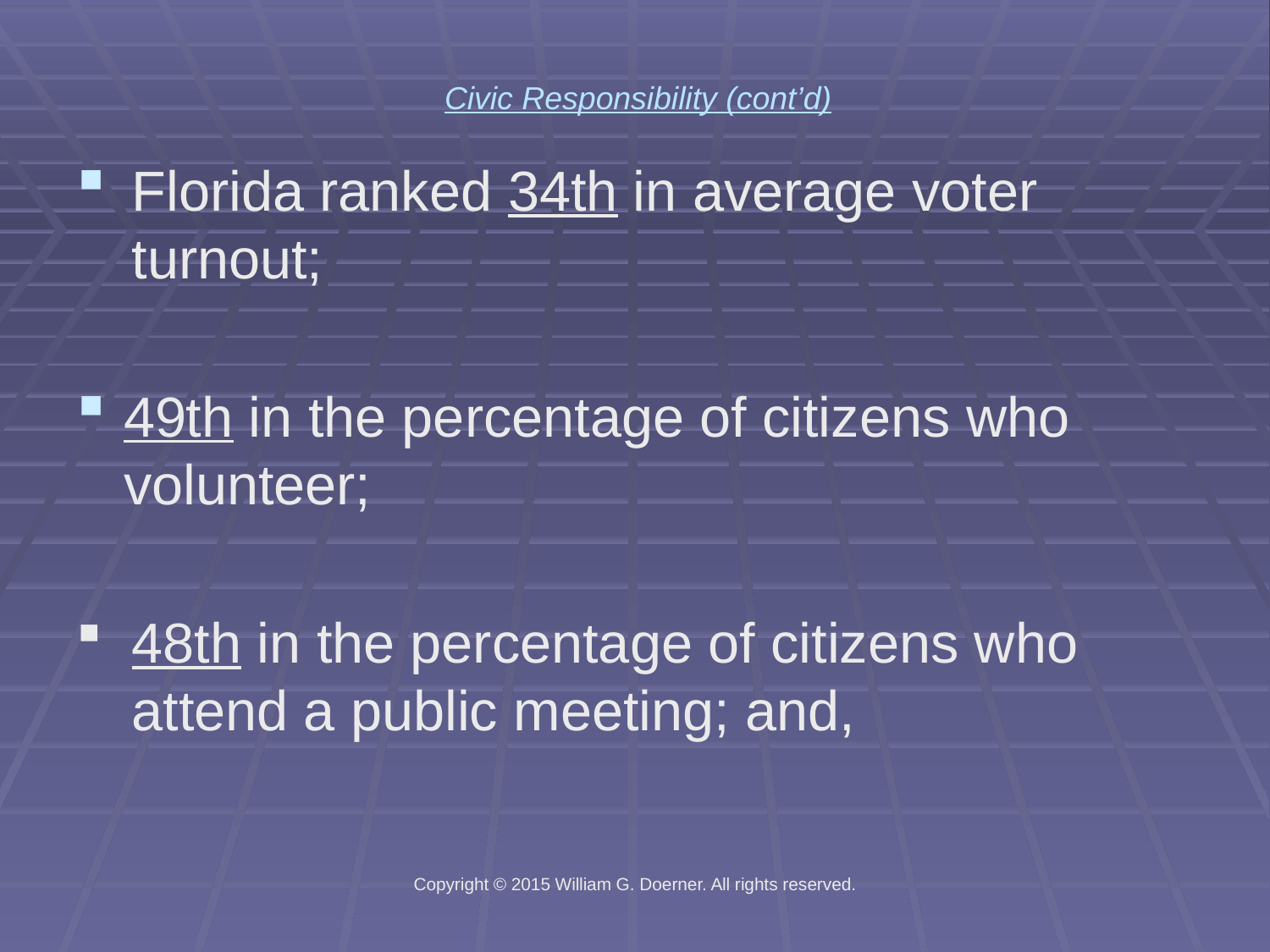

Civic Responsibility (cont’d)
Florida ranked 34th in average voter turnout;

49th in the percentage of citizens who volunteer;

48th in the percentage of citizens who attend a public meeting; and,

Copyright © 2015 William G. Doerner. All rights reserved.